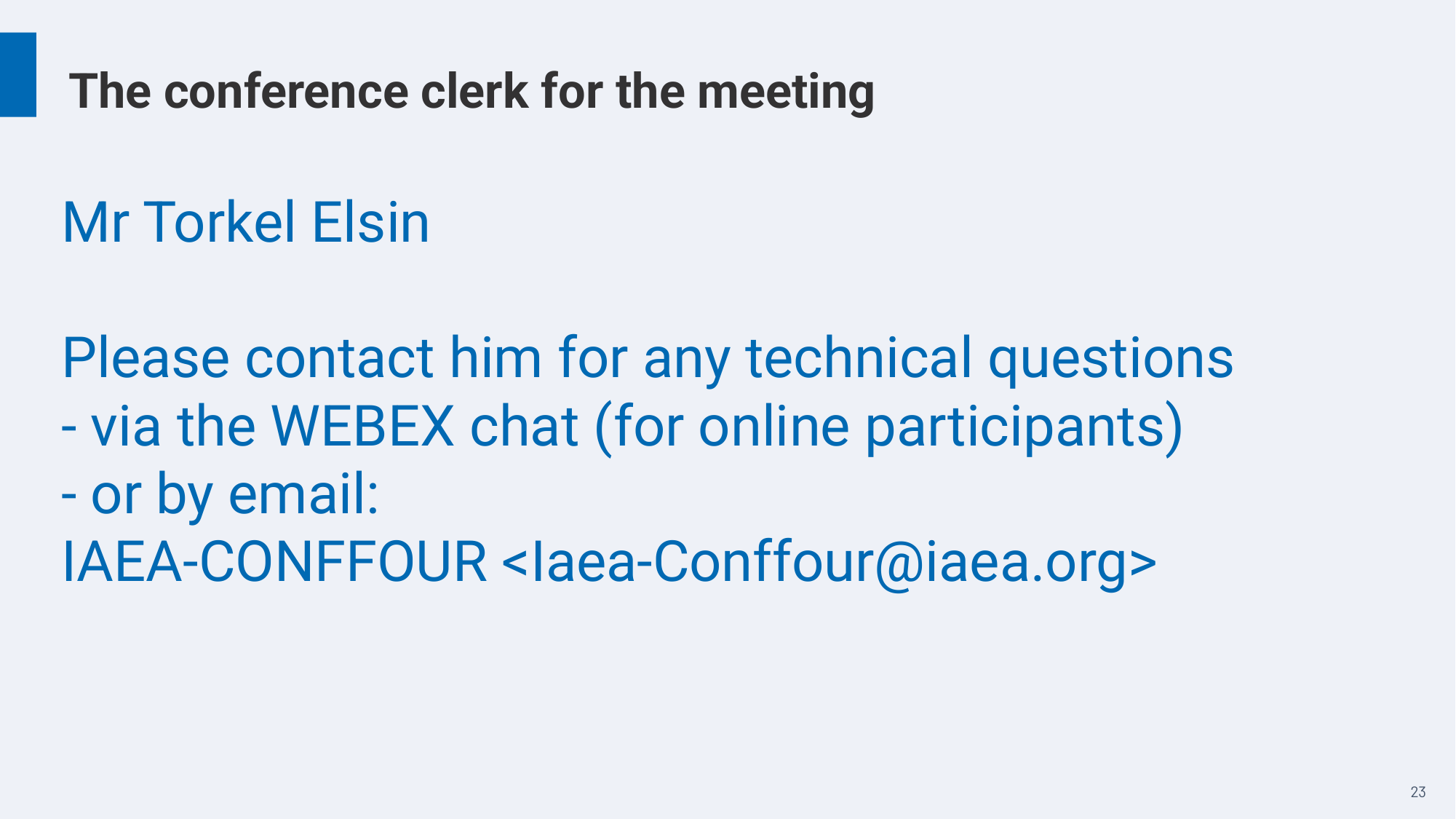

# The conference clerk for the meeting
Mr Torkel Elsin

Please contact him for any technical questions
- via the WEBEX chat (for online participants)
- or by email:
IAEA-CONFFOUR <Iaea-Conffour@iaea.org>

23